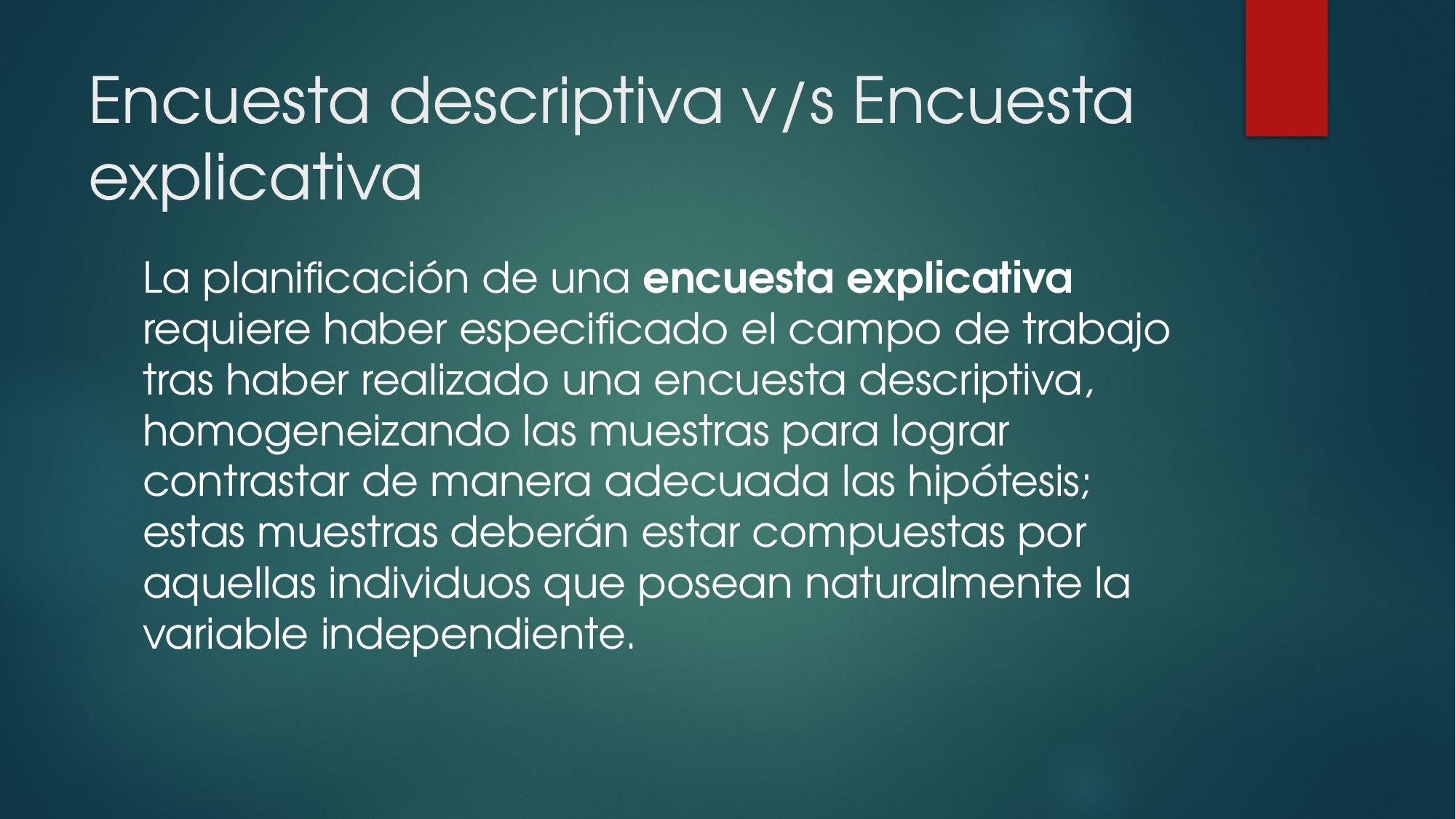

# Encuesta descriptiva v/s Encuesta explicativa
La planificación de una encuesta explicativa requiere haber especificado el campo de trabajo tras haber realizado una encuesta descriptiva, homogeneizando las muestras para lograr contrastar de manera adecuada las hipótesis; estas muestras deberán estar compuestas por aquellas individuos que posean naturalmente la variable independiente.